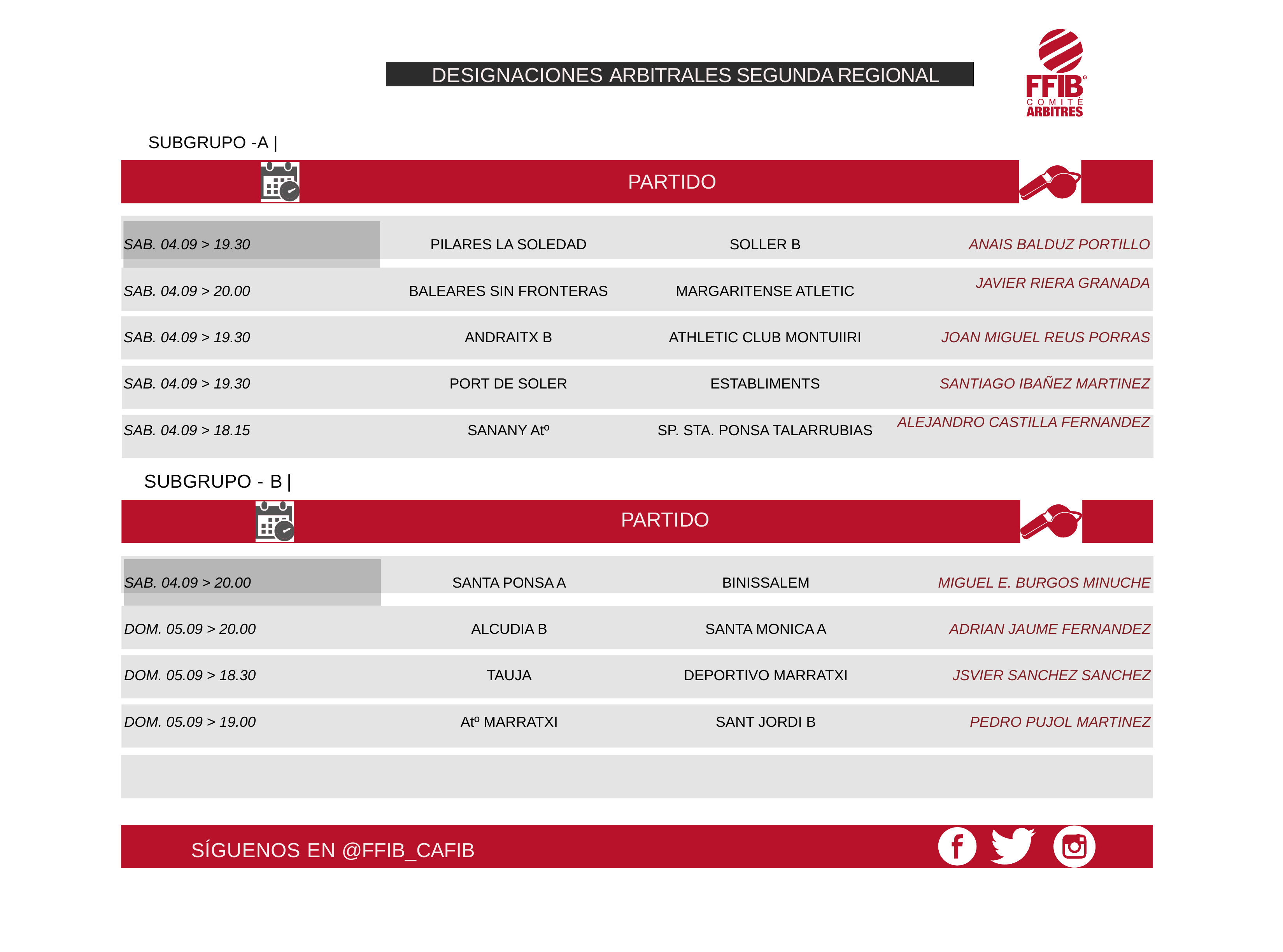

DESIGNACIONES ARBITRALES SEGUNDA REGIONAL
SUBGRUPO -A |

PARTIDO

| SAB. 04.09 > 19.30 | PILARES LA SOLEDAD | SOLLER B | ANAIS BALDUZ PORTILLO |
| --- | --- | --- | --- |
| SAB. 04.09 > 20.00 | BALEARES SIN FRONTERAS | MARGARITENSE ATLETIC | JAVIER RIERA GRANADA |
| SAB. 04.09 > 19.30 | ANDRAITX B | ATHLETIC CLUB MONTUIIRI | JOAN MIGUEL REUS PORRAS |
| SAB. 04.09 > 19.30 | PORT DE SOLER | ESTABLIMENTS | SANTIAGO IBAÑEZ MARTINEZ |
| SAB. 04.09 > 18.15 | SANANY Atº | SP. STA. PONSA TALARRUBIAS | ALEJANDRO CASTILLA FERNANDEZ |
|  |  |  |  |

SUBGRUPO - B |

PARTIDO

| SAB. 04.09 > 20.00 | SANTA PONSA A | BINISSALEM | MIGUEL E. BURGOS MINUCHE |
| --- | --- | --- | --- |
| DOM. 05.09 > 20.00 | ALCUDIA B | SANTA MONICA A | ADRIAN JAUME FERNANDEZ |
| DOM. 05.09 > 18.30 | TAUJA | DEPORTIVO MARRATXI | JSVIER SANCHEZ SANCHEZ |
| DOM. 05.09 > 19.00 | Atº MARRATXI | SANT JORDI B | PEDRO PUJOL MARTINEZ |
|  |  |  |  |

SÍGUENOS EN @FFIB_CAFIB